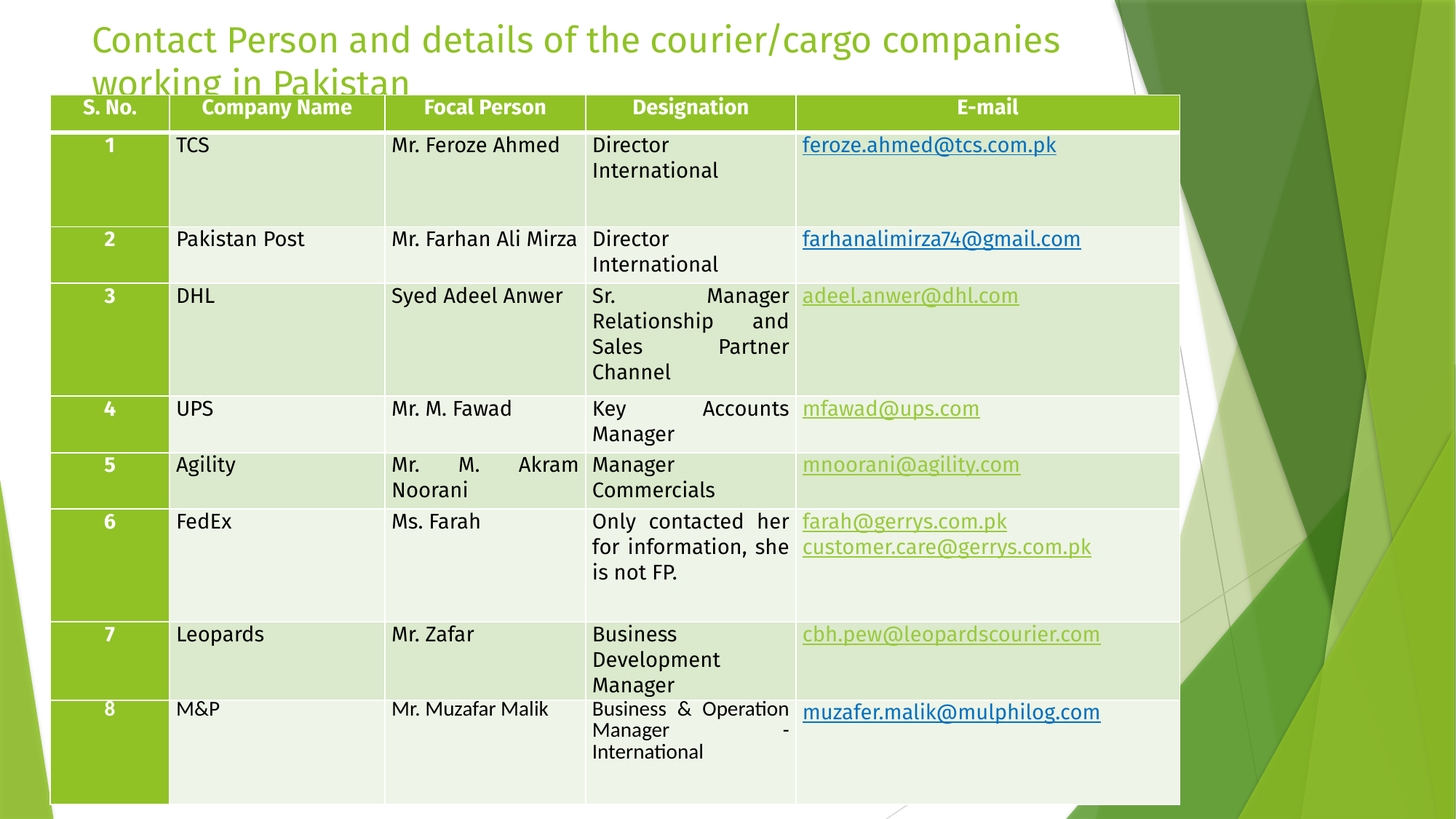

# Contact Person and details of the courier/cargo companies working in Pakistan
| S. No. | Company Name | Focal Person | Designation | E-mail |
| --- | --- | --- | --- | --- |
| 1 | TCS | Mr. Feroze Ahmed | Director International | feroze.ahmed@tcs.com.pk |
| 2 | Pakistan Post | Mr. Farhan Ali Mirza | Director International | farhanalimirza74@gmail.com |
| 3 | DHL | Syed Adeel Anwer | Sr. Manager Relationship and Sales Partner Channel | adeel.anwer@dhl.com |
| 4 | UPS | Mr. M. Fawad | Key Accounts Manager | mfawad@ups.com |
| 5 | Agility | Mr. M. Akram Noorani | Manager Commercials | mnoorani@agility.com |
| 6 | FedEx | Ms. Farah | Only contacted her for information, she is not FP. | farah@gerrys.com.pk customer.care@gerrys.com.pk |
| 7 | Leopards | Mr. Zafar | Business Development Manager | cbh.pew@leopardscourier.com |
| 8 | M&P | Mr. Muzafar Malik | Business & Operation Manager -International | muzafer.malik@mulphilog.com |